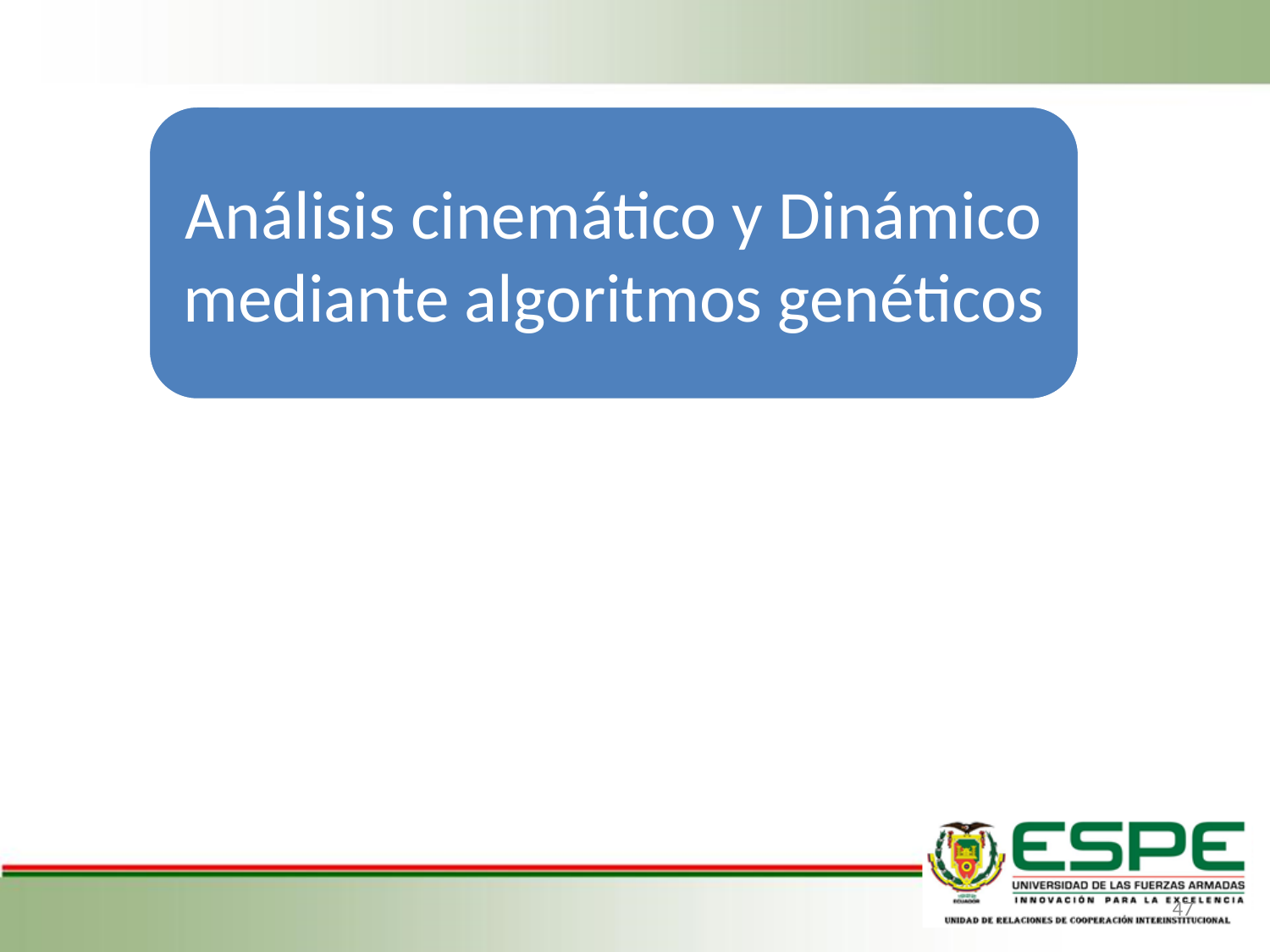

Análisis cinemático y Dinámico mediante algoritmos genéticos
47